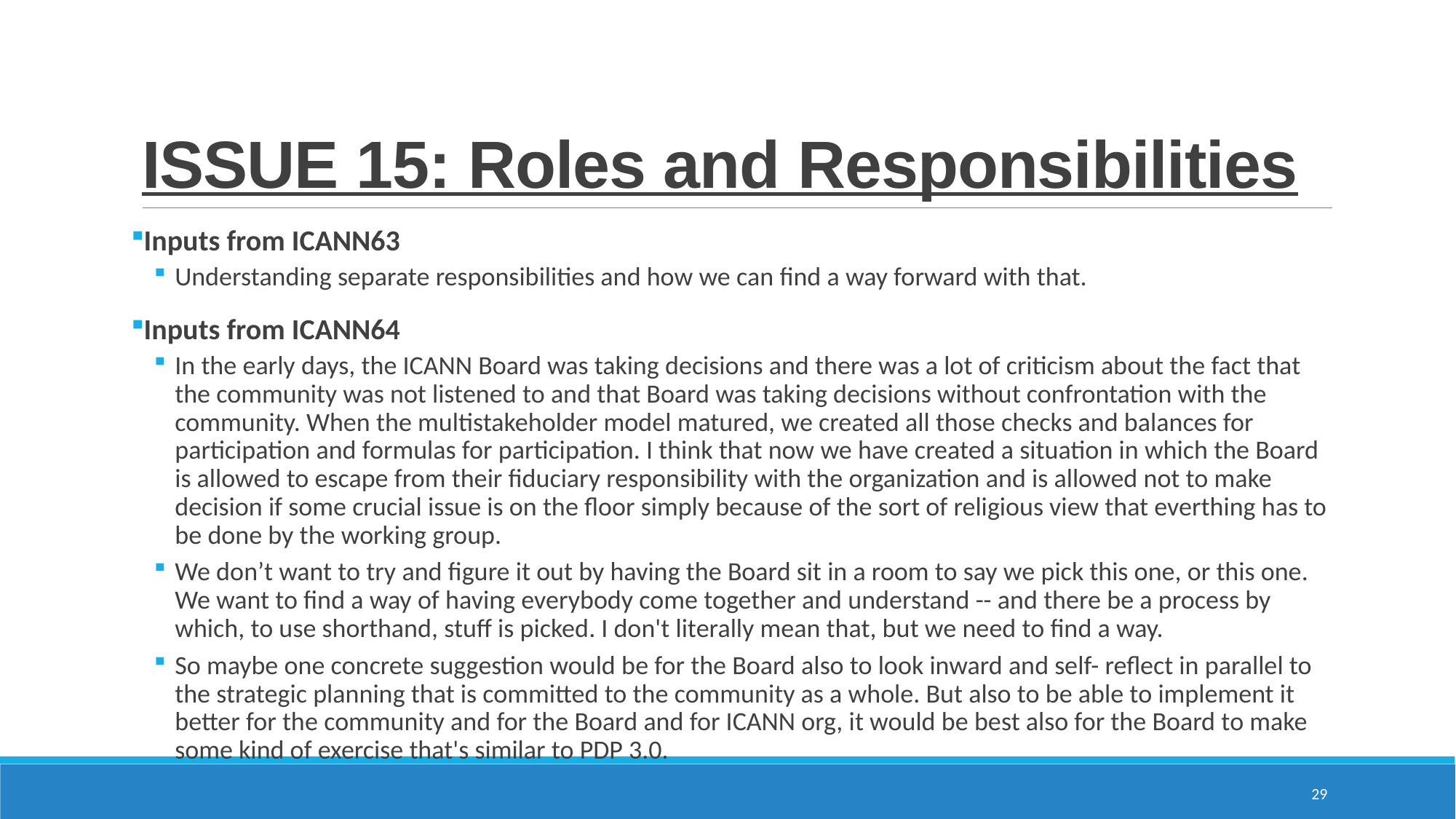

# ISSUE 15: Roles and Responsibilities
Inputs from ICANN63
Understanding separate responsibilities and how we can find a way forward with that.
Inputs from ICANN64
In the early days, the ICANN Board was taking decisions and there was a lot of criticism about the fact that the community was not listened to and that Board was taking decisions without confrontation with the community. When the multistakeholder model matured, we created all those checks and balances for participation and formulas for participation. I think that now we have created a situation in which the Board is allowed to escape from their fiduciary responsibility with the organization and is allowed not to make decision if some crucial issue is on the floor simply because of the sort of religious view that everthing has to be done by the working group.
We don’t want to try and figure it out by having the Board sit in a room to say we pick this one, or this one. We want to find a way of having everybody come together and understand -- and there be a process by which, to use shorthand, stuff is picked. I don't literally mean that, but we need to find a way.
So maybe one concrete suggestion would be for the Board also to look inward and self- reflect in parallel to the strategic planning that is committed to the community as a whole. But also to be able to implement it better for the community and for the Board and for ICANN org, it would be best also for the Board to make some kind of exercise that's similar to PDP 3.0.

29